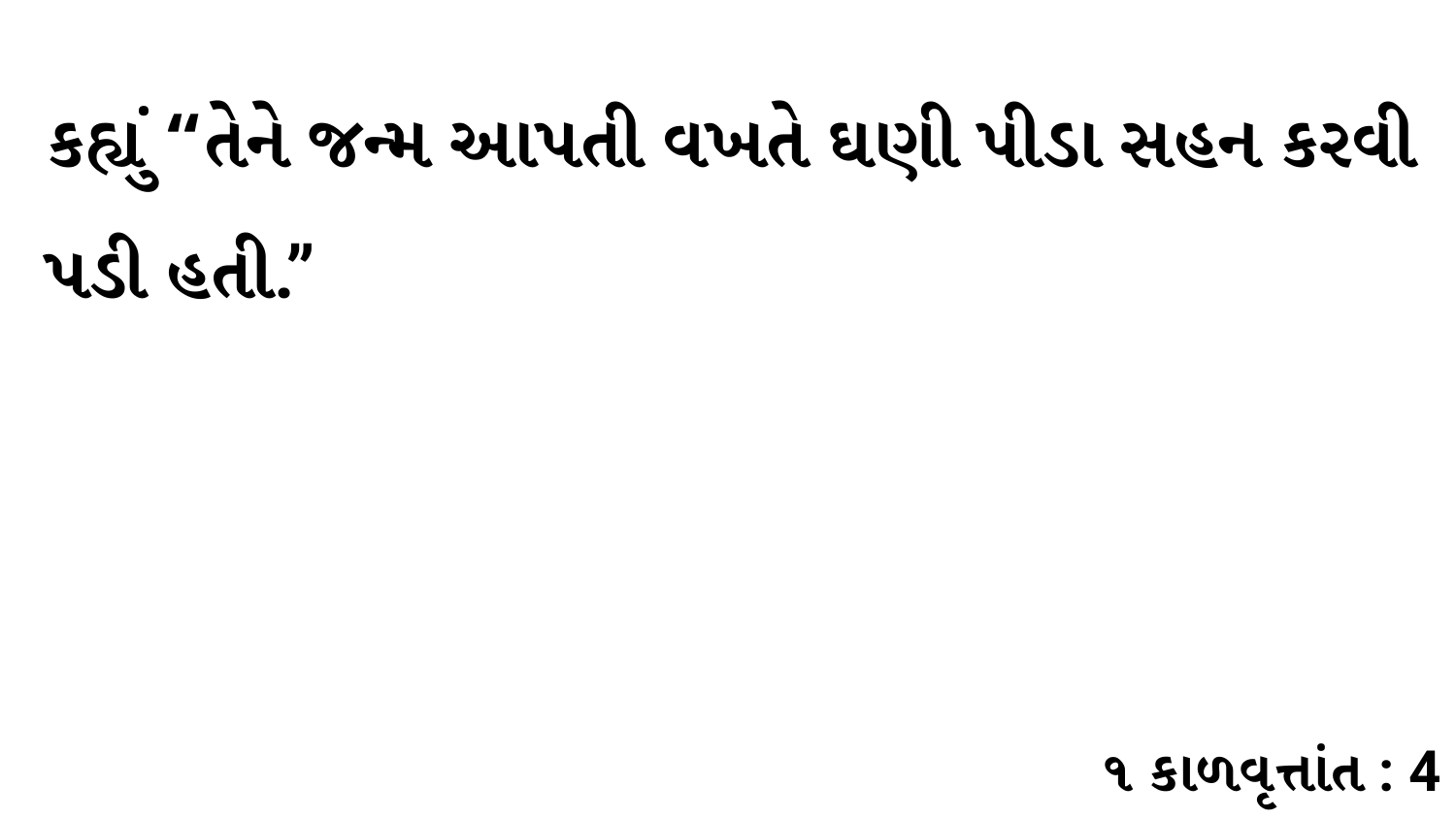

કહ્યું “તેને જન્મ આપતી વખતે ઘણી પીડા સહન કરવી પડી હતી.”
૧ કાળવૃત્તાંત : 4